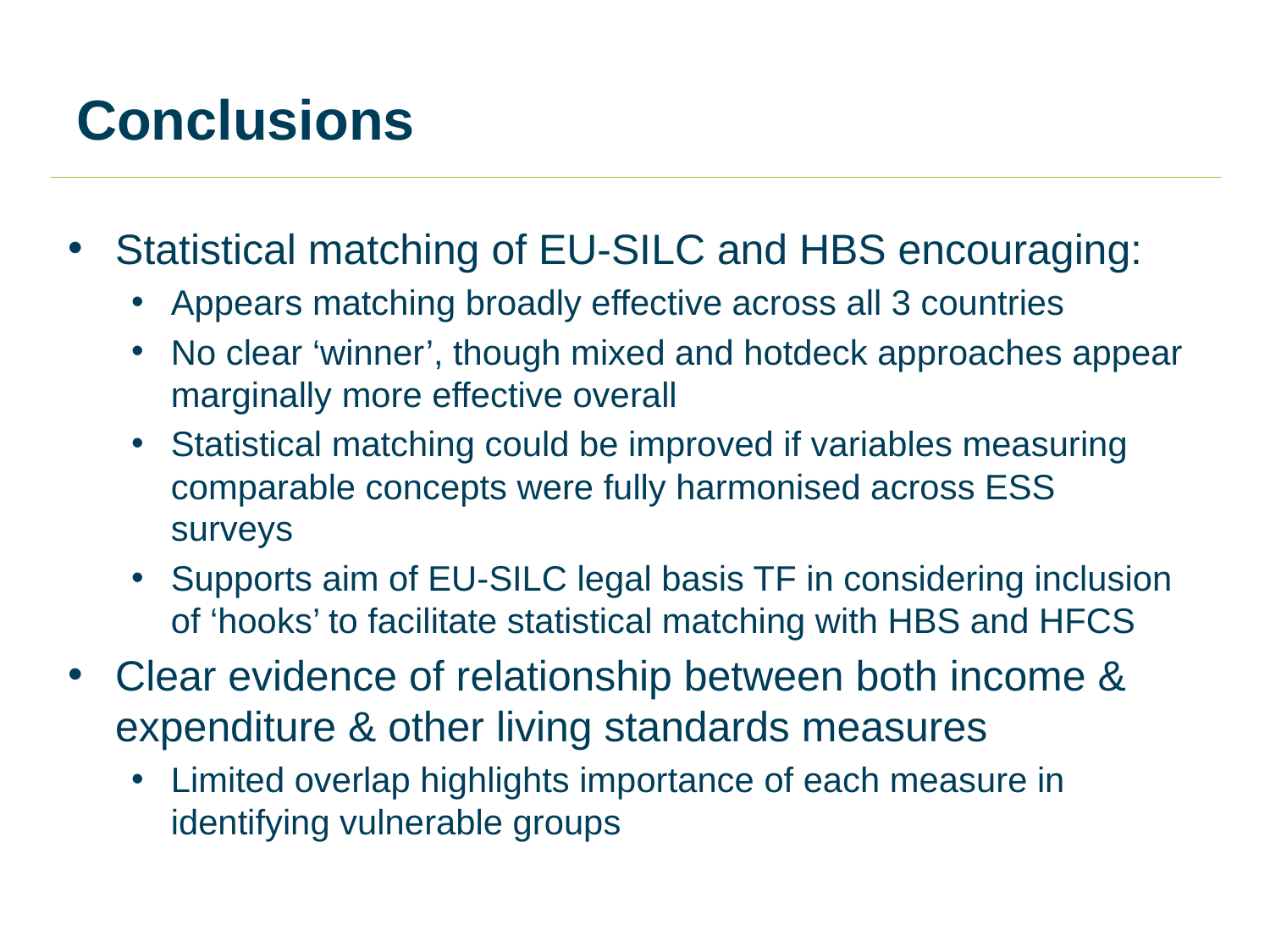

# Conclusions
Statistical matching of EU-SILC and HBS encouraging:
Appears matching broadly effective across all 3 countries
No clear ‘winner’, though mixed and hotdeck approaches appear marginally more effective overall
Statistical matching could be improved if variables measuring comparable concepts were fully harmonised across ESS surveys
Supports aim of EU-SILC legal basis TF in considering inclusion of ‘hooks’ to facilitate statistical matching with HBS and HFCS
Clear evidence of relationship between both income & expenditure & other living standards measures
Limited overlap highlights importance of each measure in identifying vulnerable groups